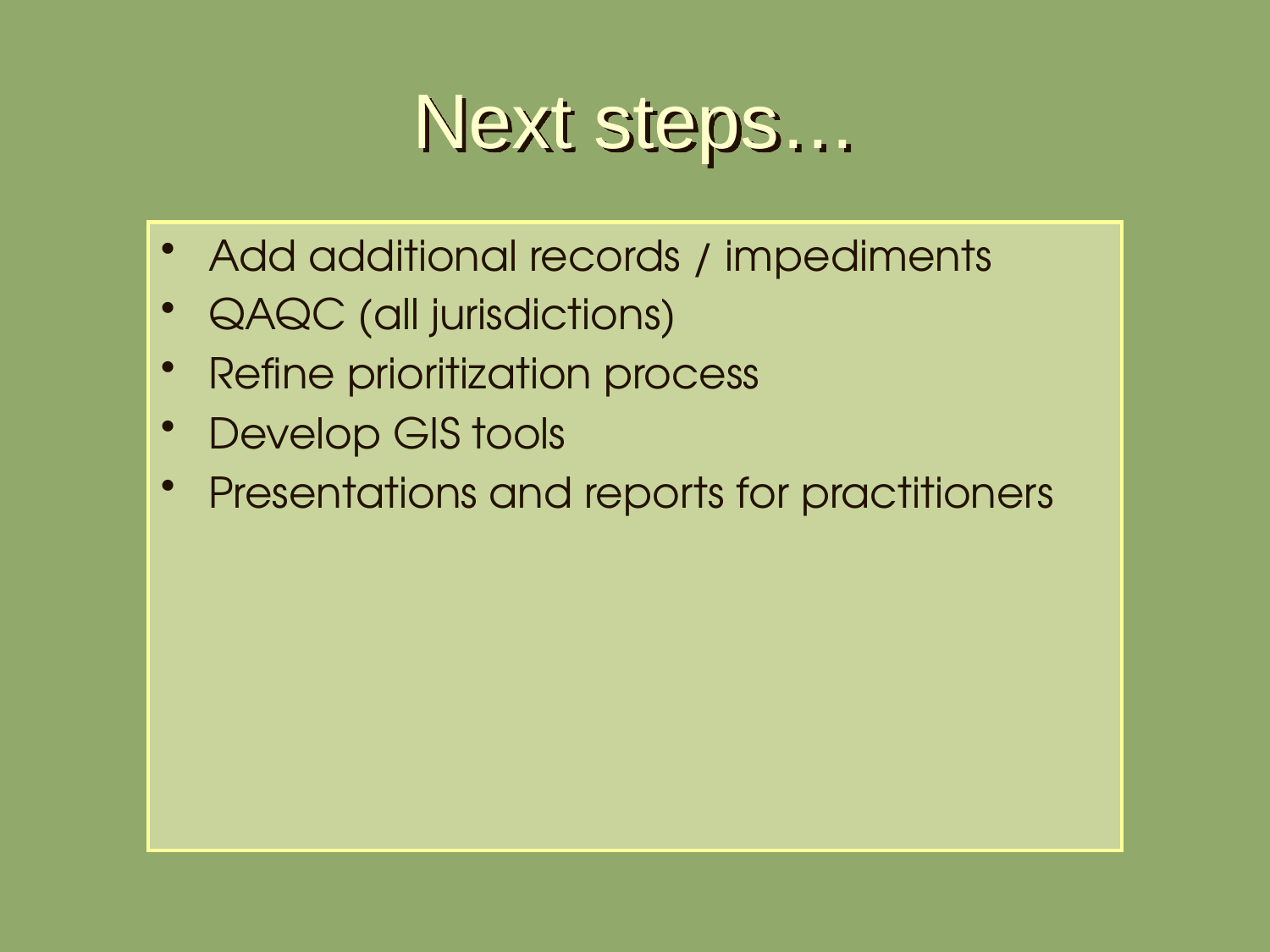

# Next steps…
Add additional records / impediments
QAQC (all jurisdictions)
Refine prioritization process
Develop GIS tools
Presentations and reports for practitioners